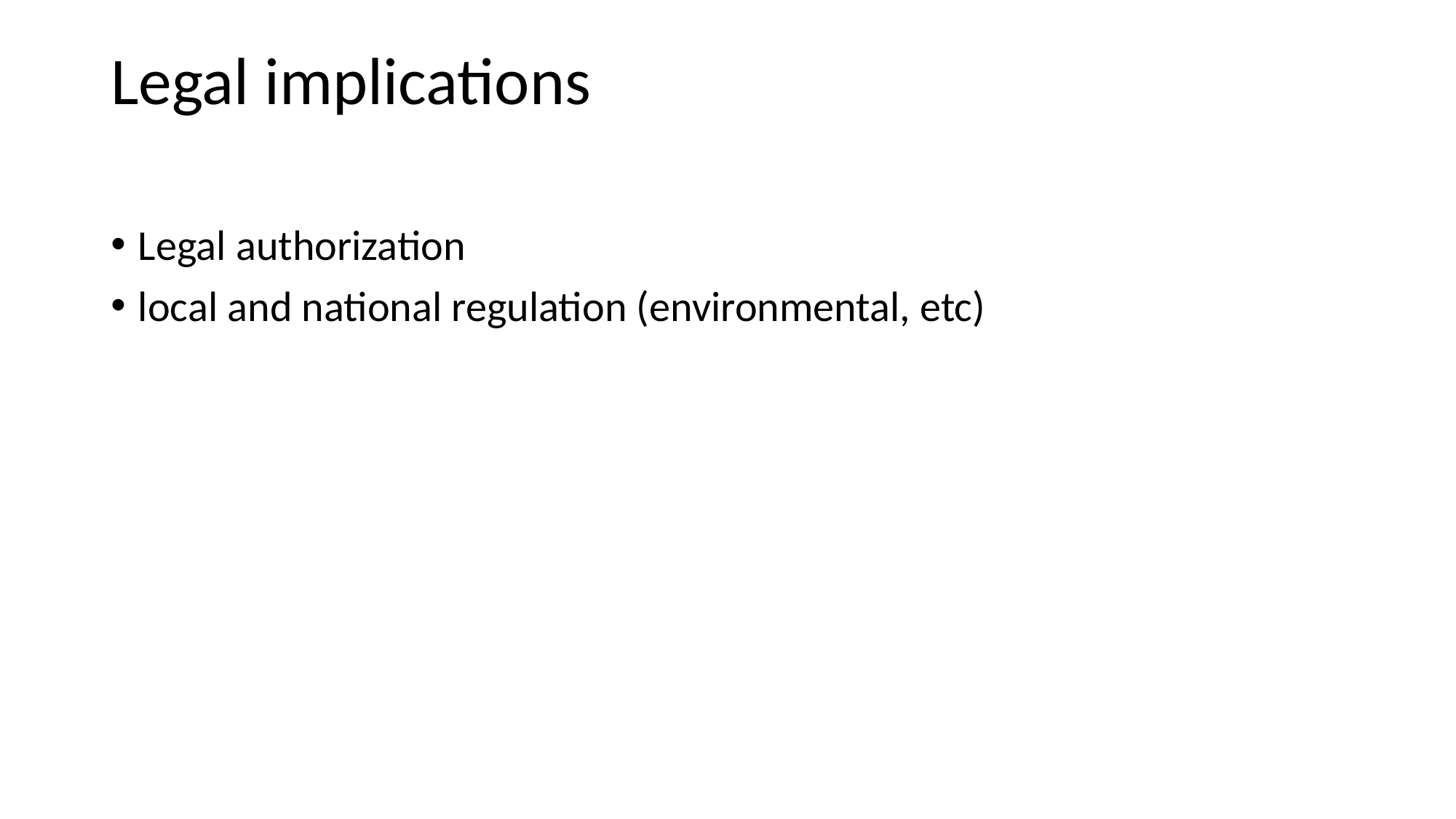

# Legal implications
Legal authorization
local and national regulation (environmental, etc)